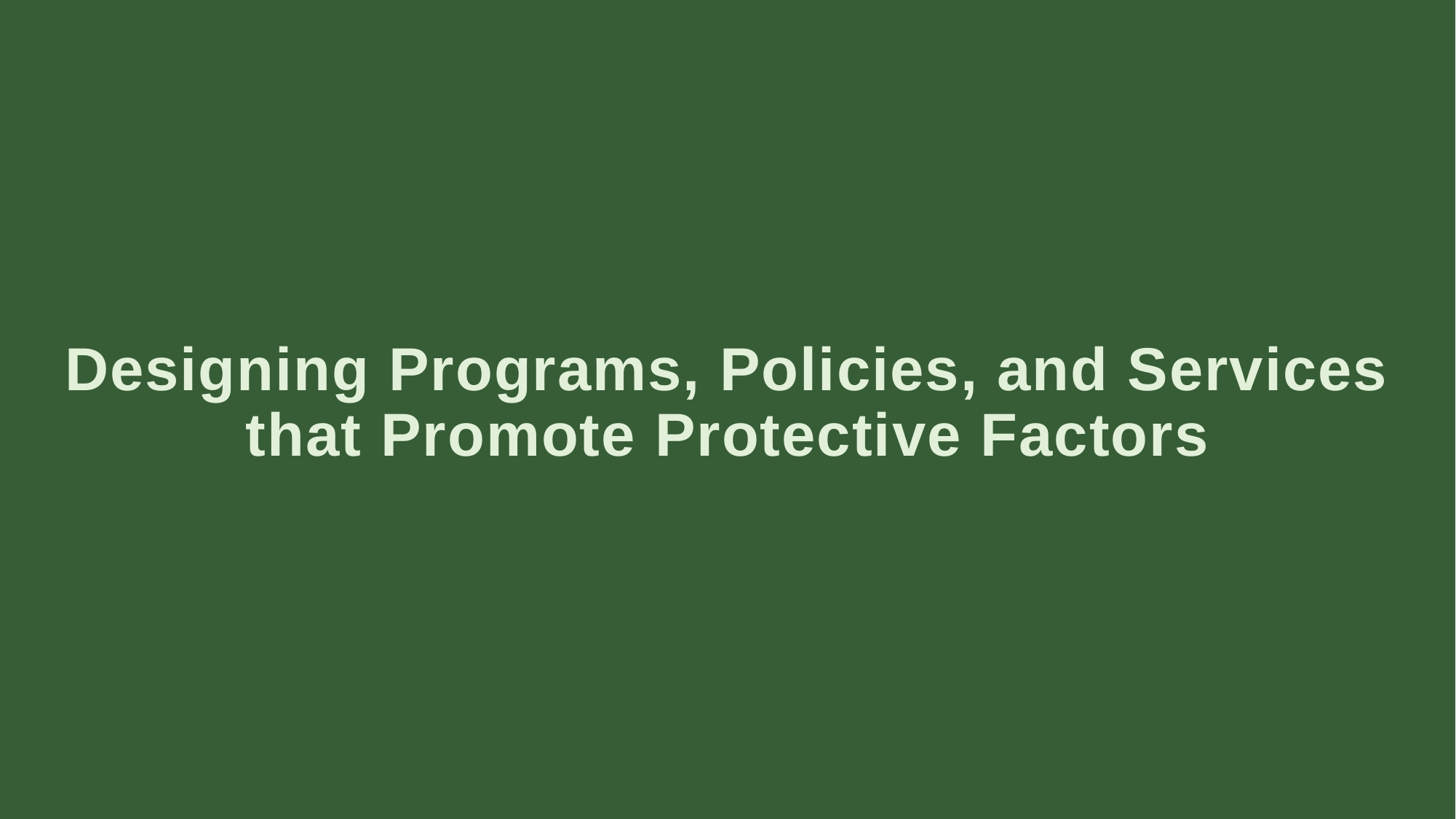

Designing Programs, Policies, and Services that Promote Protective Factors